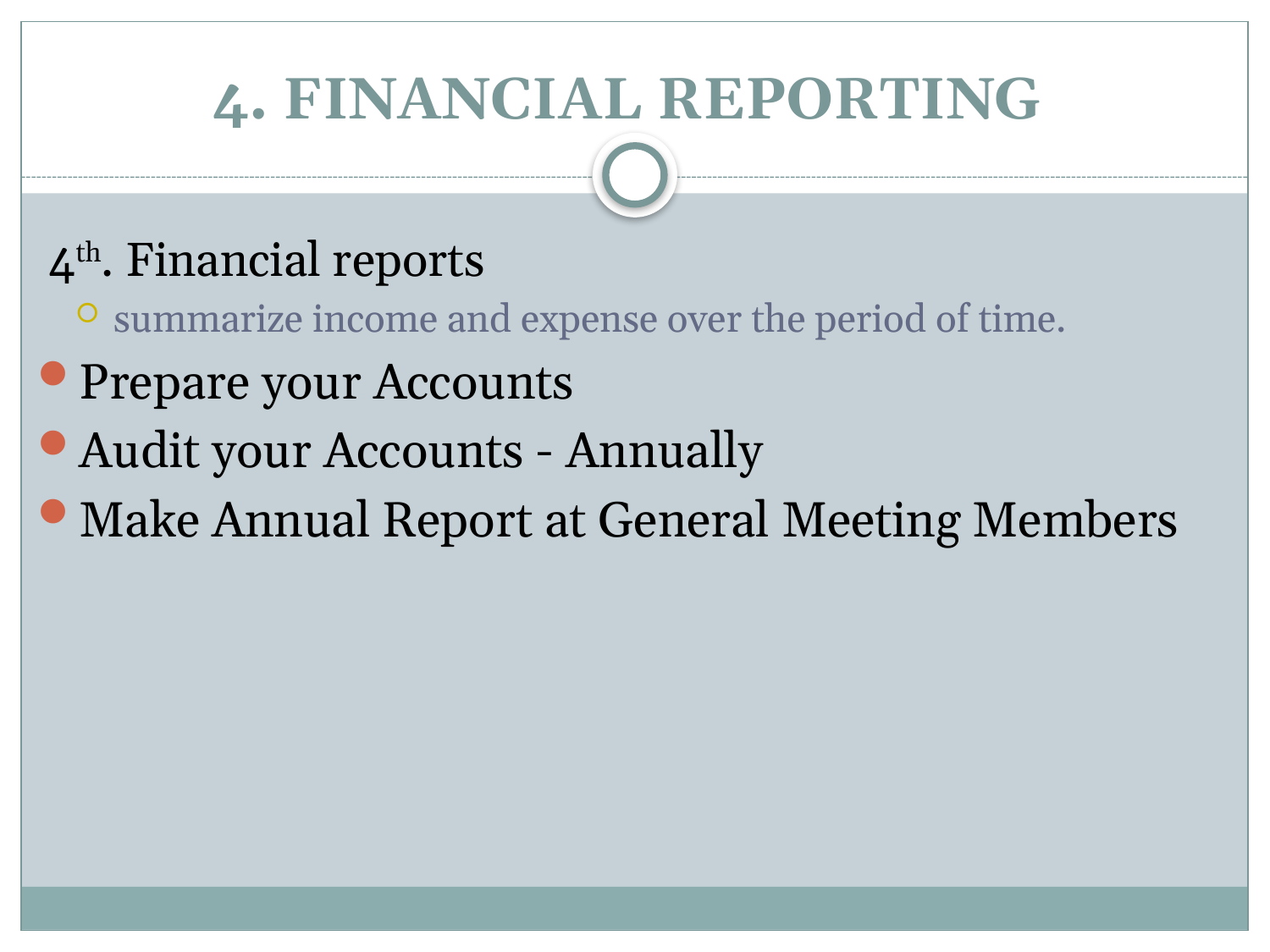

# 4. FINANCIAL REPORTING
 4th. Financial reports
summarize income and expense over the period of time.
Prepare your Accounts
Audit your Accounts - Annually
Make Annual Report at General Meeting Members